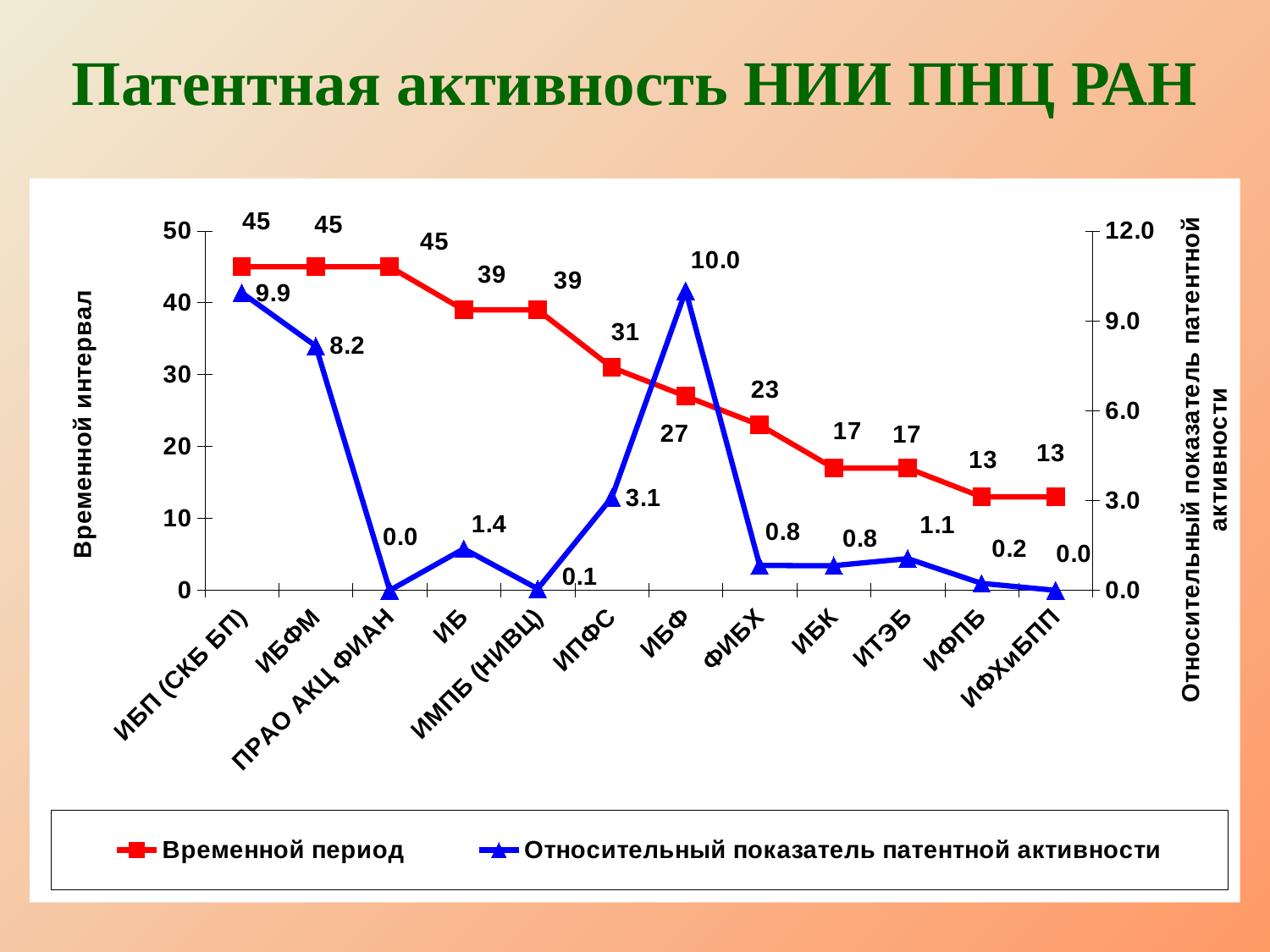

# Патентная активность НИИ ПНЦ РАН

[unsupported chart]